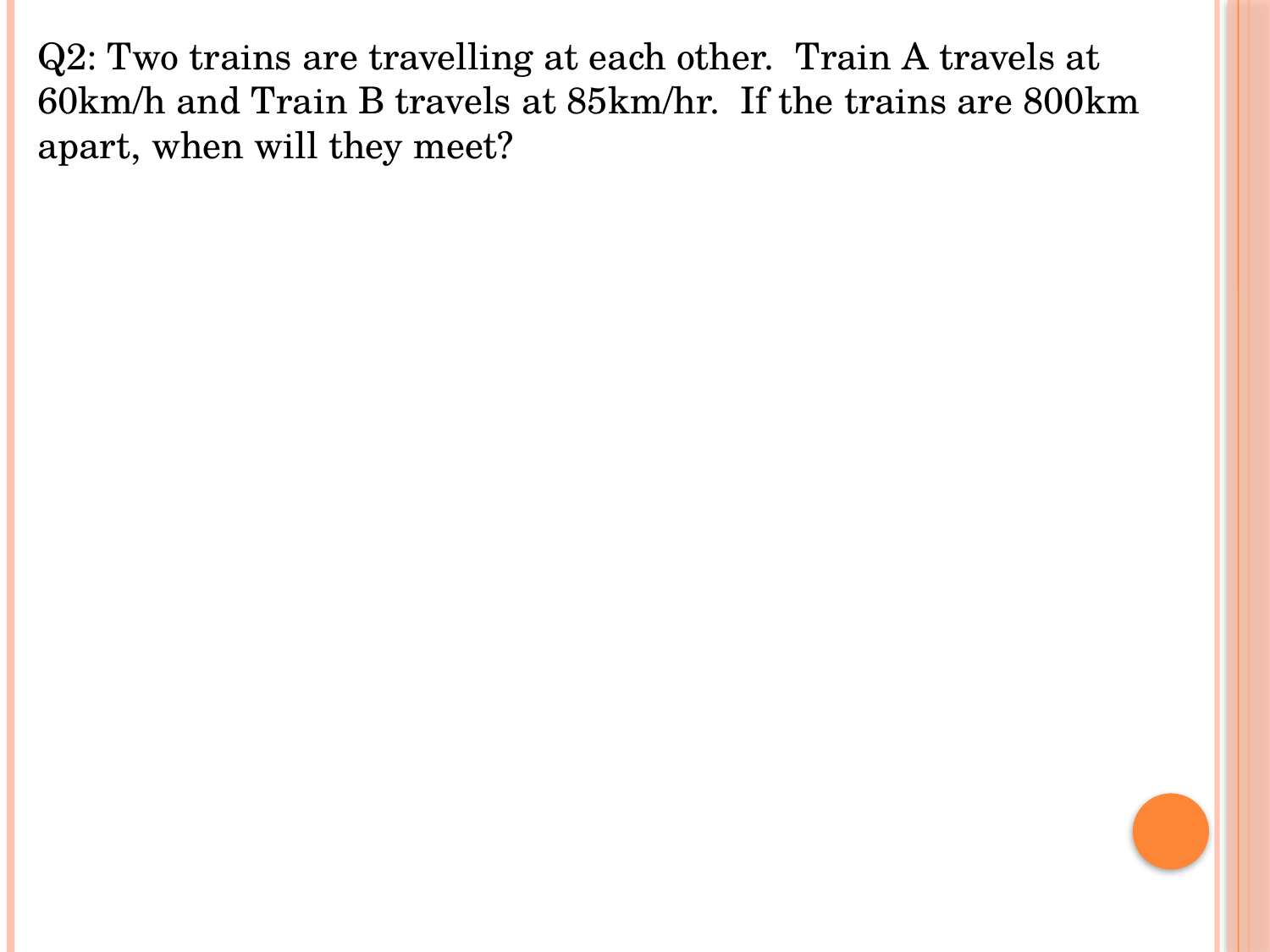

Q2: Two trains are travelling at each other.  Train A travels at 60km/h and Train B travels at 85km/hr.  If the trains are 800km apart, when will they meet?